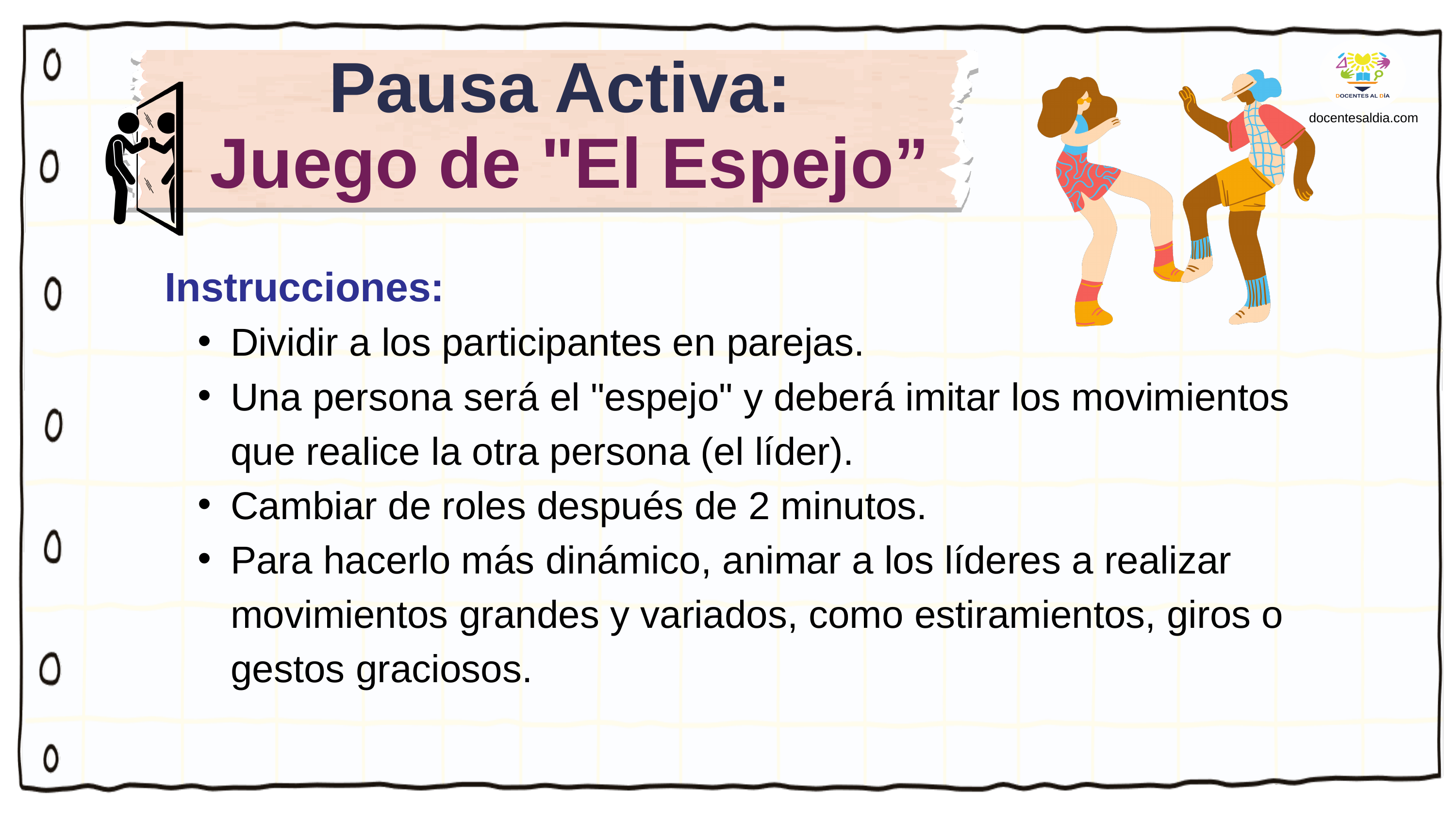

docentesaldia.com

Pausa Activa:
Juego de "El Espejo”

Instrucciones:
Dividir a los participantes en parejas.
Una persona será el "espejo" y deberá imitar los movimientos que realice la otra persona (el líder).
Cambiar de roles después de 2 minutos.
Para hacerlo más dinámico, animar a los líderes a realizar movimientos grandes y variados, como estiramientos, giros o gestos graciosos.